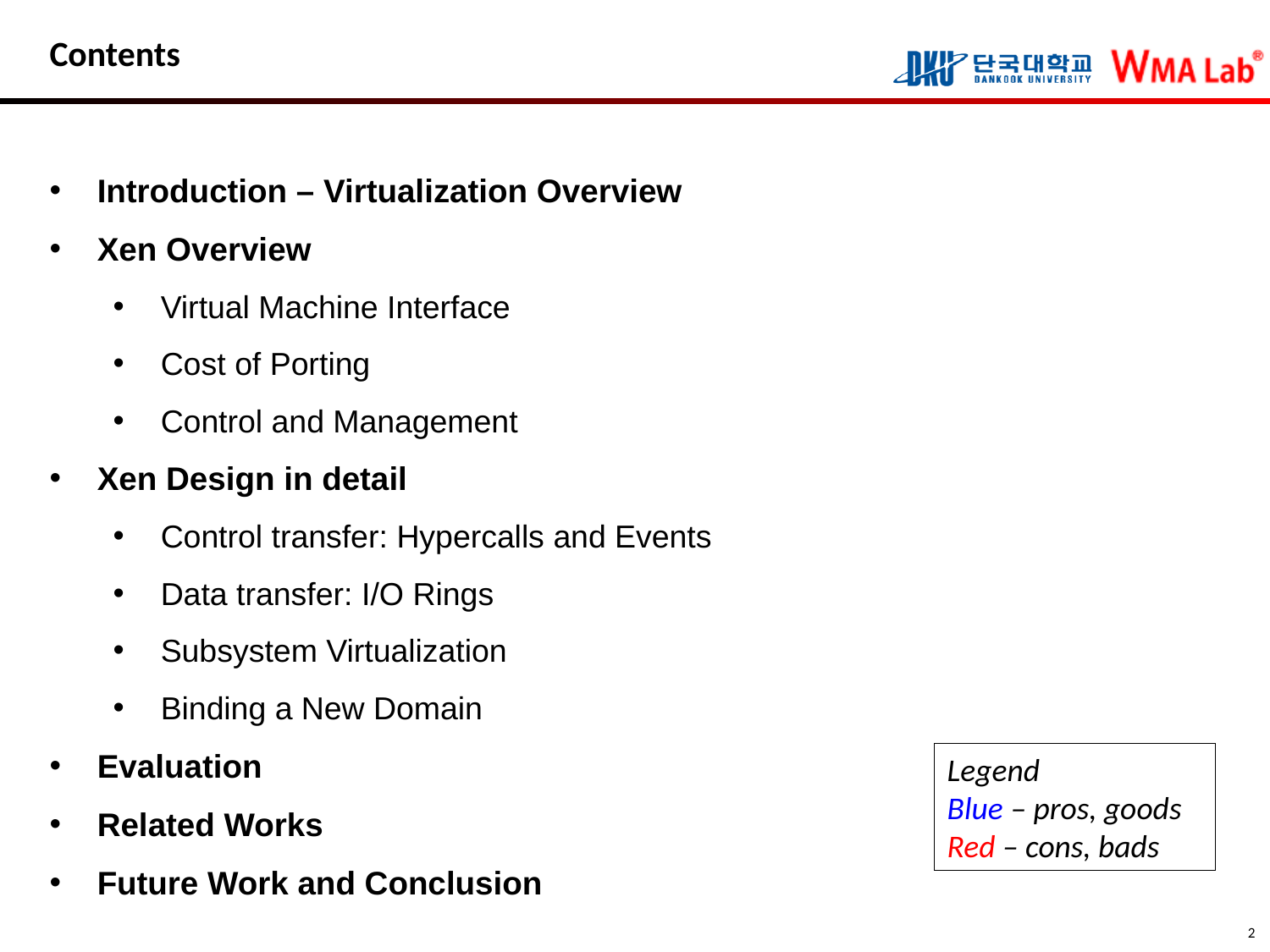

# Contents
Introduction – Virtualization Overview
Xen Overview
Virtual Machine Interface
Cost of Porting
Control and Management
Xen Design in detail
Control transfer: Hypercalls and Events
Data transfer: I/O Rings
Subsystem Virtualization
Binding a New Domain
Evaluation
Related Works
Future Work and Conclusion
Legend
Blue – pros, goods
Red – cons, bads